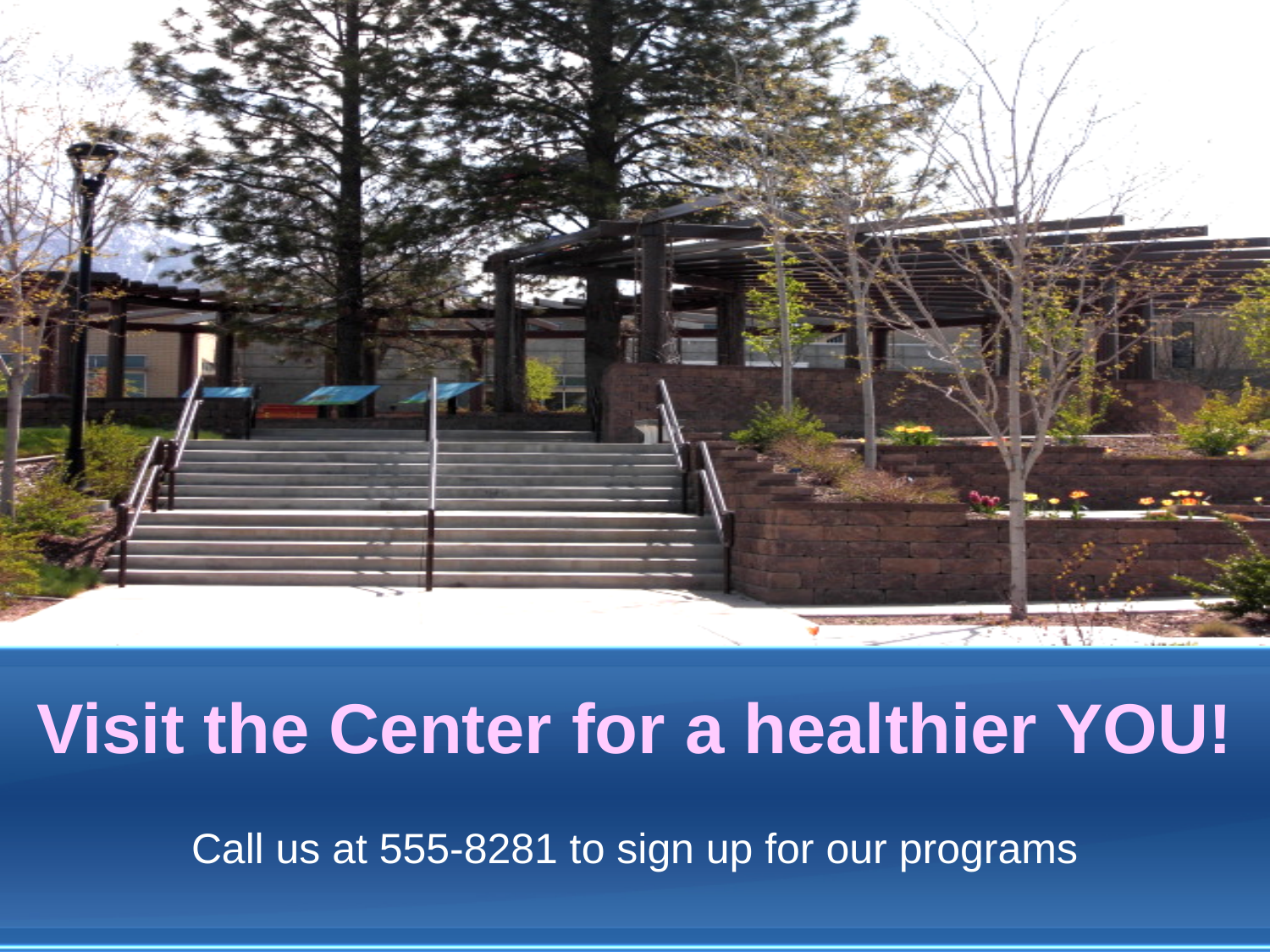

Visit the Center for a healthier YOU!
Call us at 555-8281 to sign up for our programs